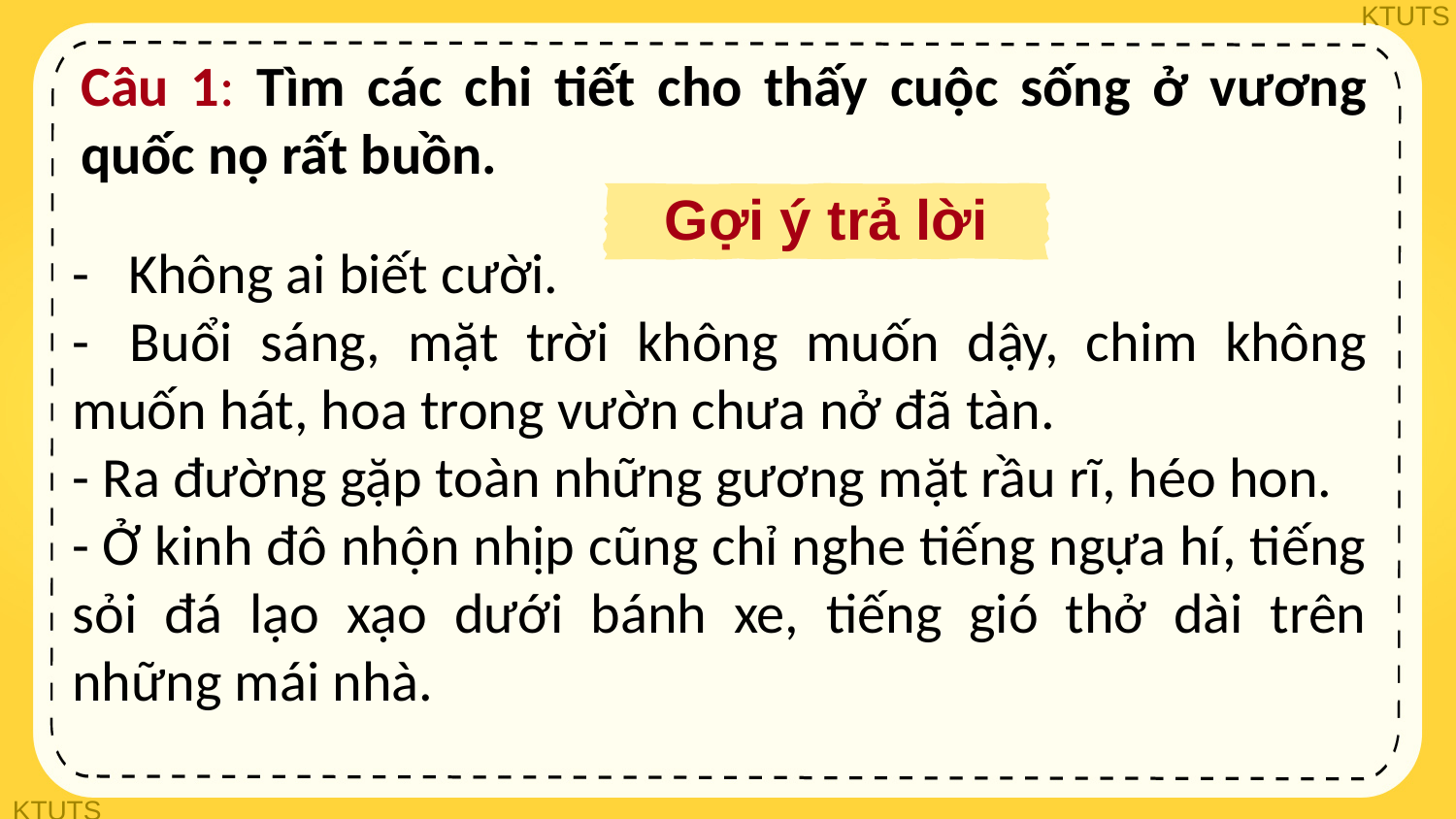

Câu 1: Tìm các chi tiết cho thấy cuộc sống ở vương quốc nọ rất buồn.

Gợi ý trả lời

-   Không ai biết cười.
-  Buổi sáng, mặt trời không muốn dậy, chim không muốn hát, hoa trong vườn chưa nở đã tàn.
- Ra đường gặp toàn những gương mặt rầu rĩ, héo hon.
- Ở kinh đô nhộn nhịp cũng chỉ nghe tiếng ngựa hí, tiếng sỏi đá lạo xạo dưới bánh xe, tiếng gió thở dài trên những mái nhà.